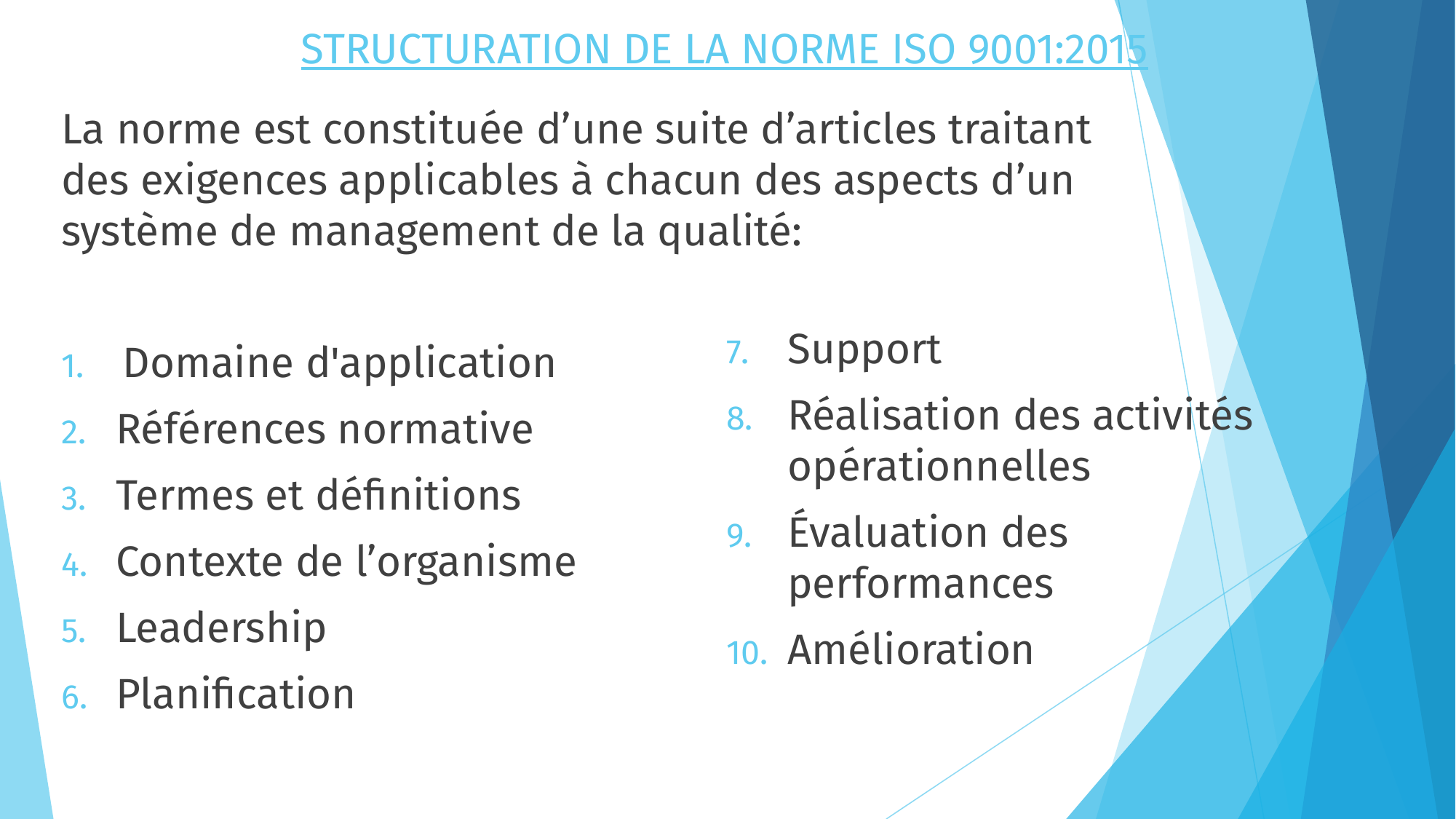

# STRUCTURATION DE LA NORME ISO 9001:2015
La norme est constituée d’une suite d’articles traitant
des exigences applicables à chacun des aspects d’un
système de management de la qualité:

Domaine d'application
Références normative
Termes et définitions
Contexte de l’organisme
Leadership
Planification

Support
Réalisation des activités opérationnelles
Évaluation des performances
Amélioration